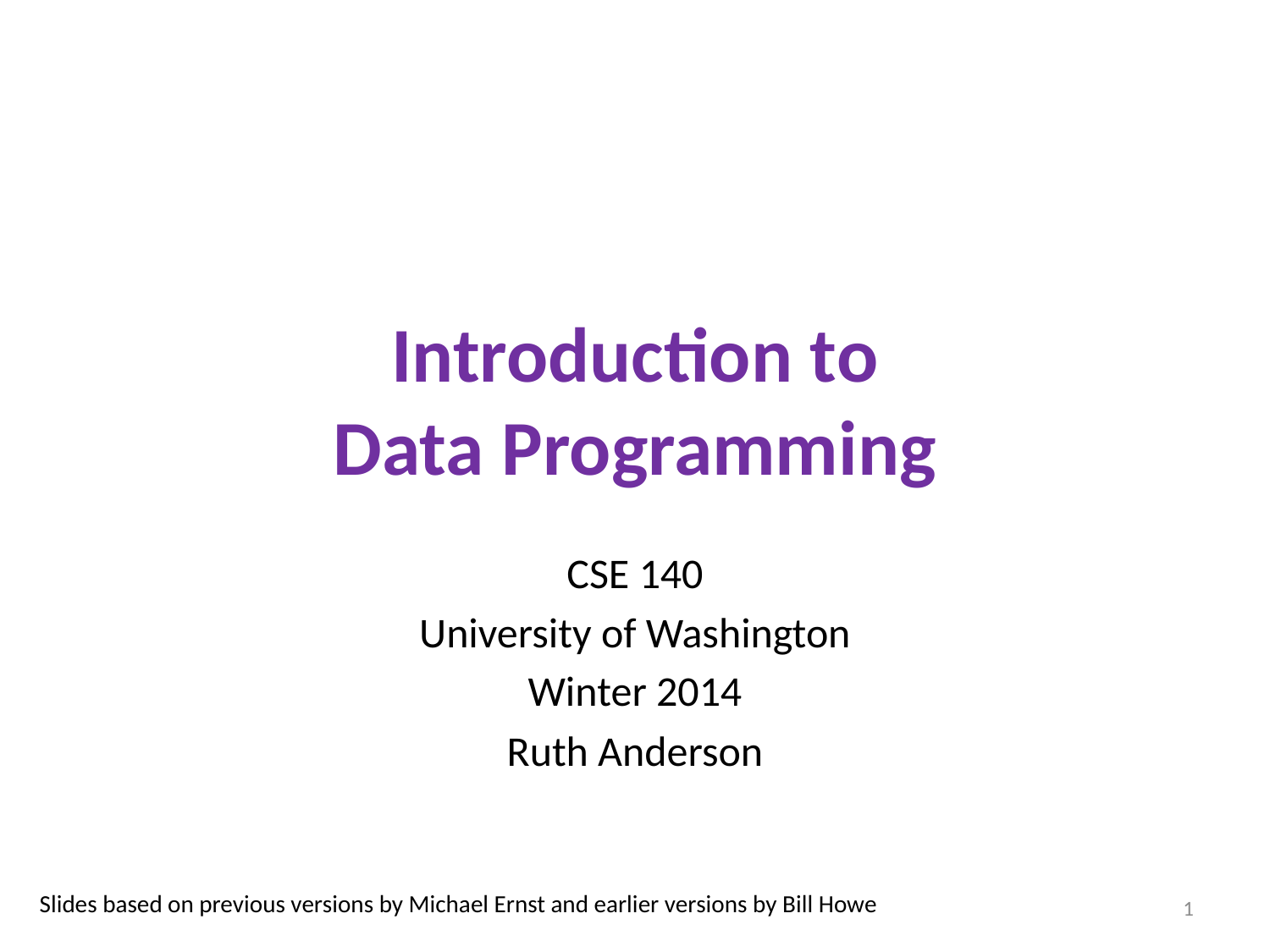

# Introduction to Data Programming
CSE 140
University of Washington
Winter 2014
Ruth Anderson
Slides based on previous versions by Michael Ernst and earlier versions by Bill Howe
1